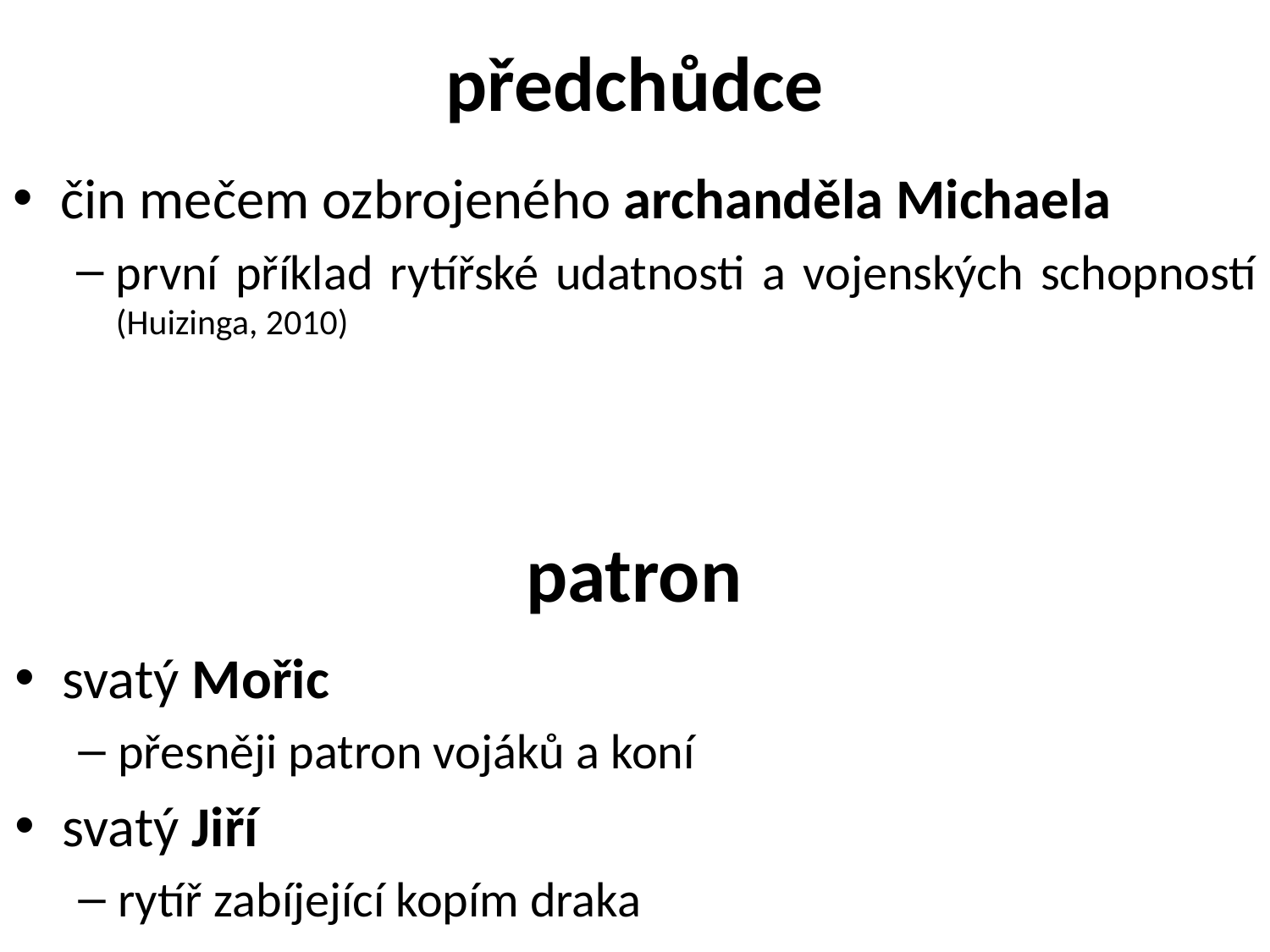

# předchůdce
čin mečem ozbrojeného archanděla Michaela
první příklad rytířské udatnosti a vojenských schopností (Huizinga, 2010)

patron
svatý Mořic
přesněji patron vojáků a koní
svatý Jiří
rytíř zabíjející kopím draka